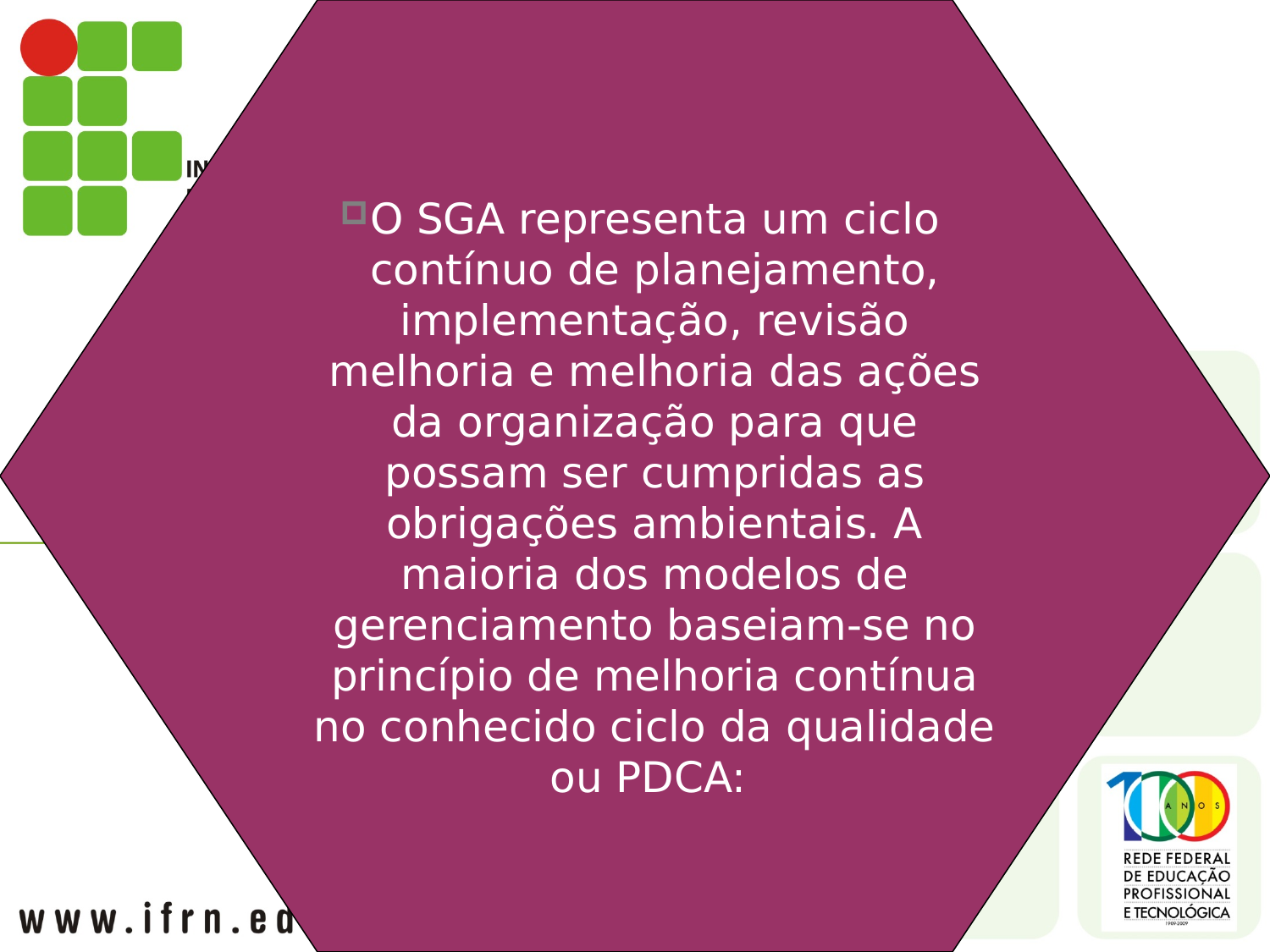

O SGA representa um ciclo contínuo de planejamento, implementação, revisão melhoria e melhoria das ações da organização para que possam ser cumpridas as obrigações ambientais. A maioria dos modelos de gerenciamento baseiam-se no princípio de melhoria contínua no conhecido ciclo da qualidade ou PDCA: